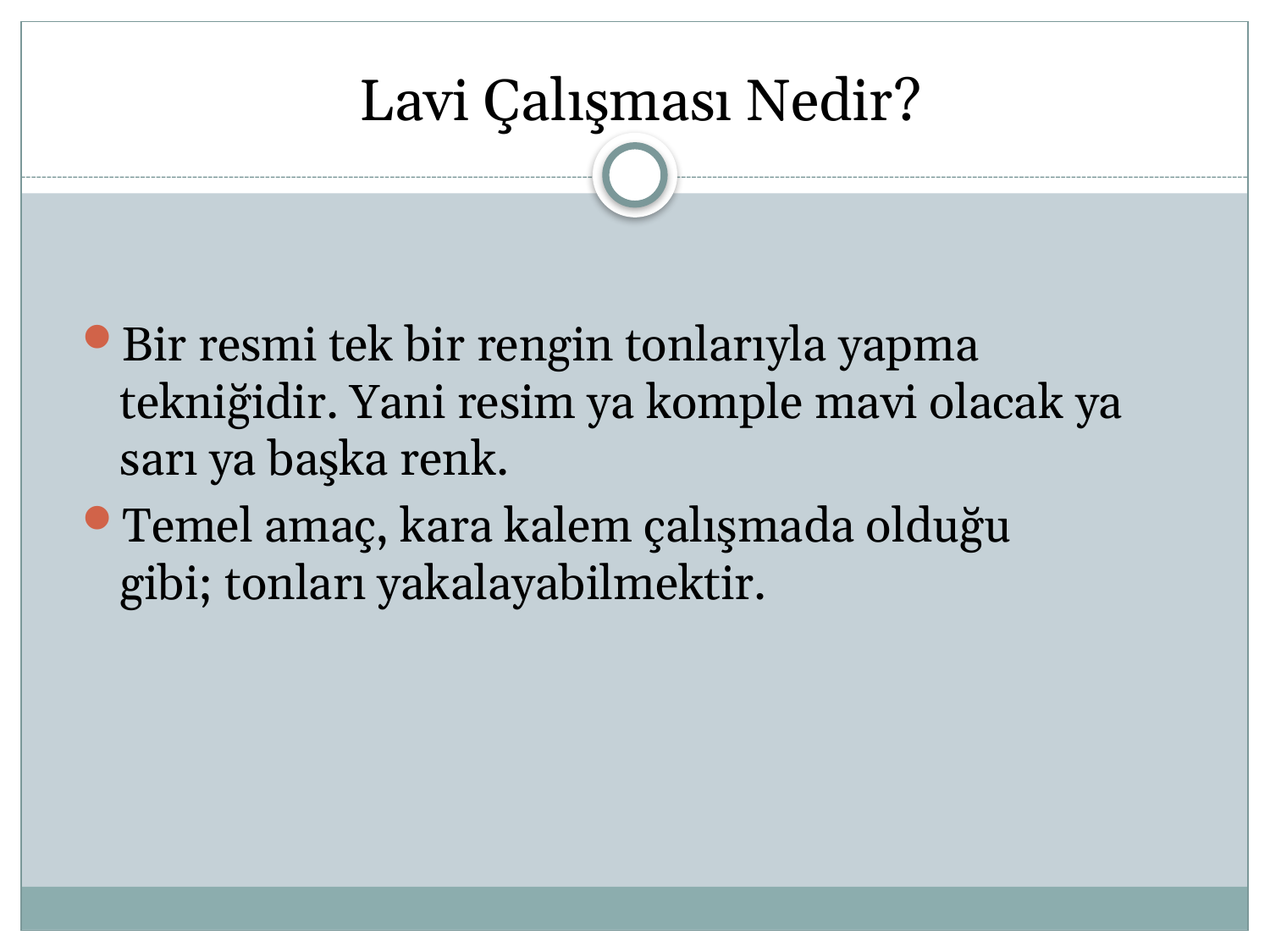

# Lavi Çalışması Nedir?
Bir resmi tek bir rengin tonlarıyla yapma tekniğidir. Yani resim ya komple mavi olacak ya sarı ya başka renk.
Temel amaç, kara kalem çalışmada olduğu gibi; tonları yakalayabilmektir.